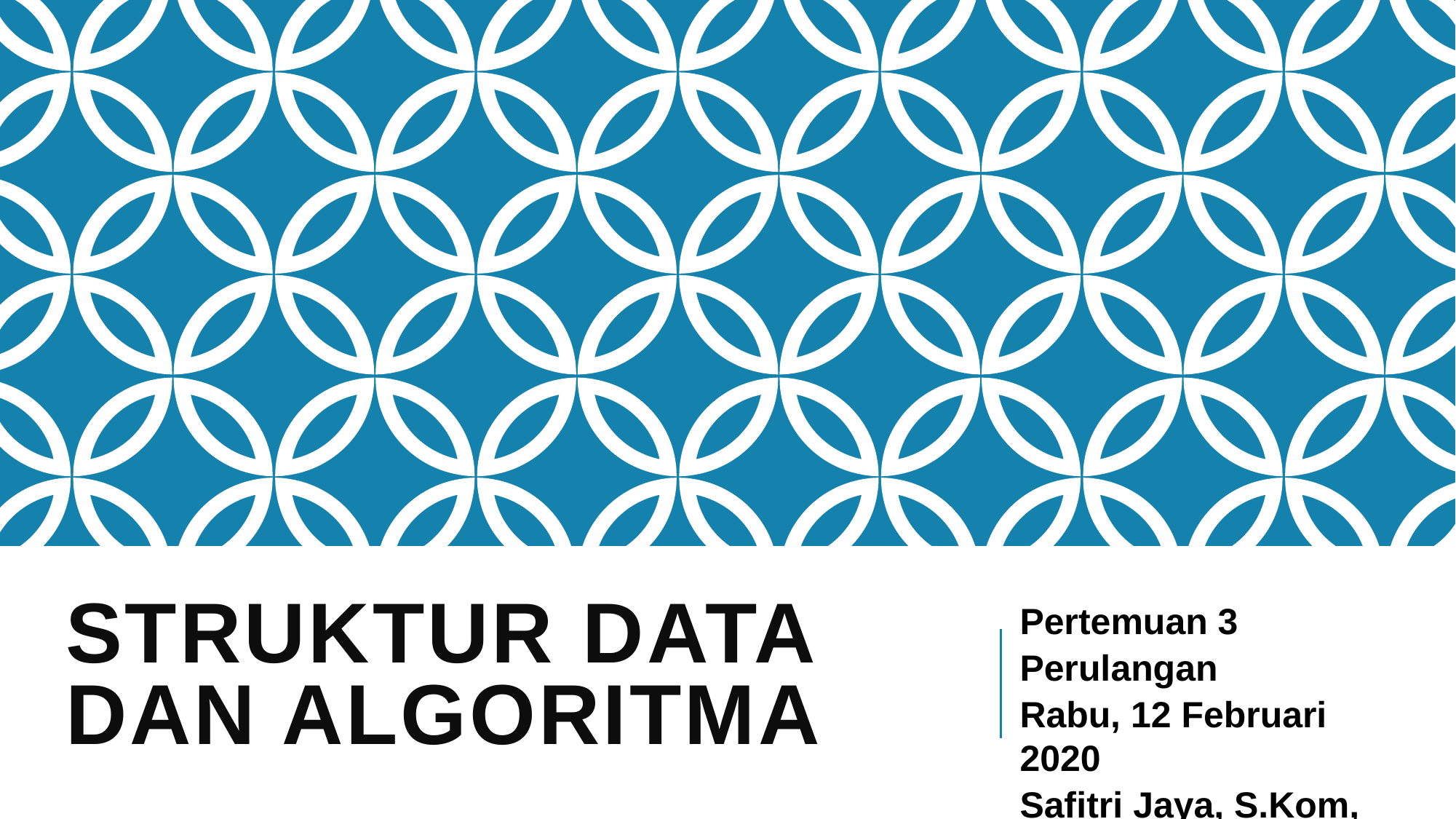

# STRUKTUR DATA DAN ALGORITMA
Pertemuan 3
Perulangan
Rabu, 12 Februari 2020
Safitri Jaya, S.Kom, M.T.I